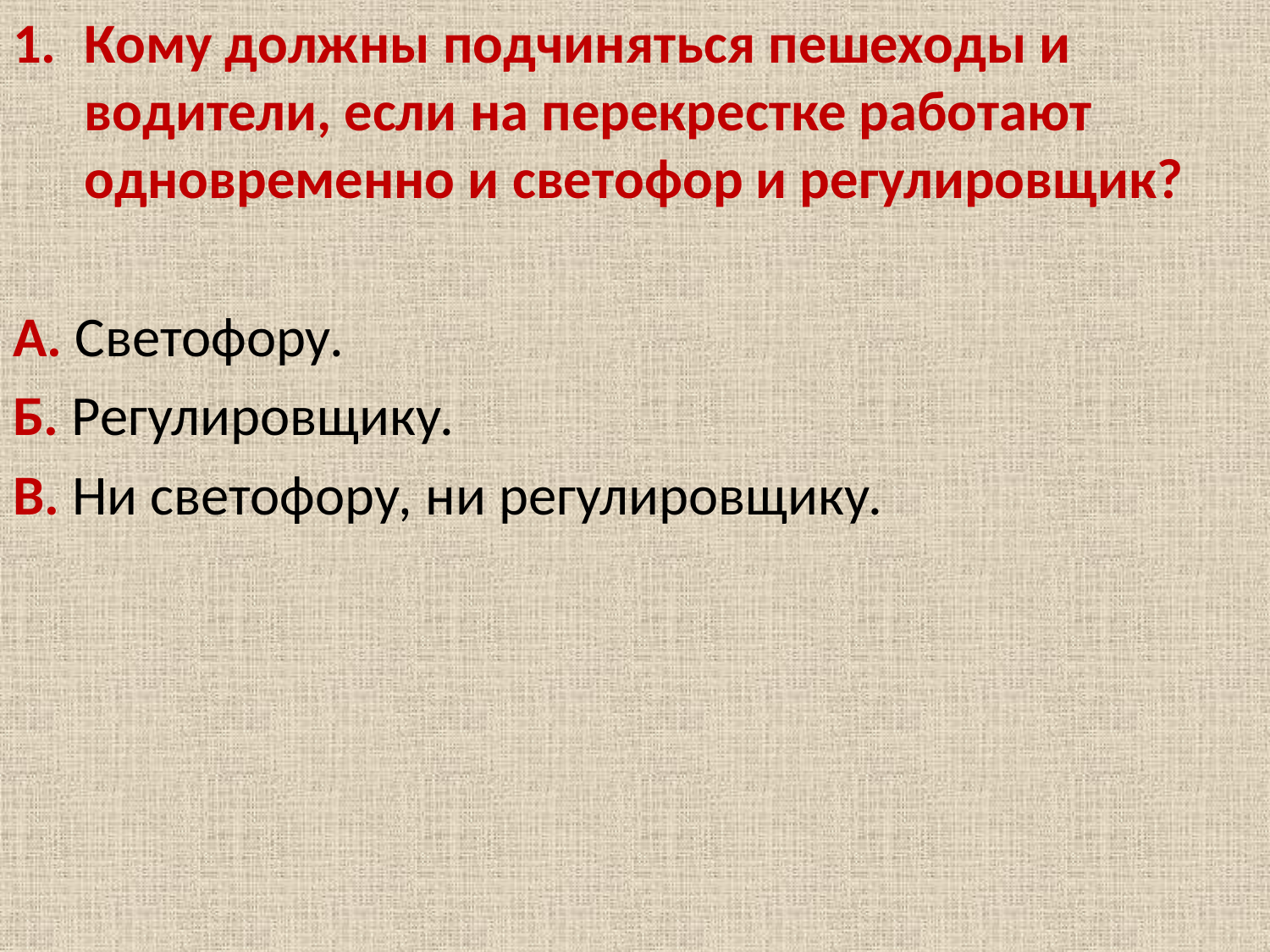

Кому должны подчиняться пешеходы и водители, если на перекрестке работают одновременно и светофор и регулировщик?

А. Светофору.
Б. Регулировщику.
В. Ни светофору, ни регулировщику.